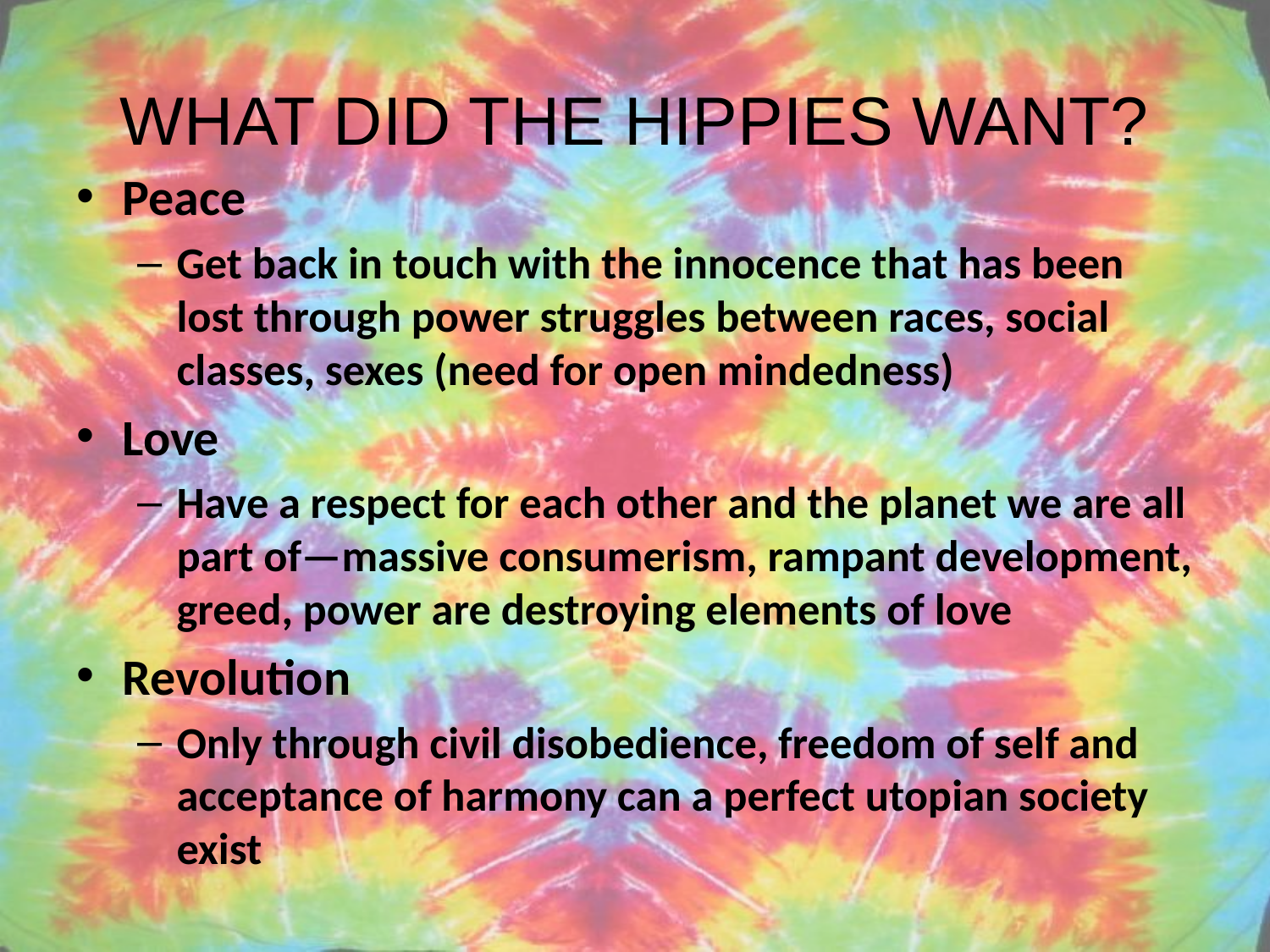

# WHAT DID THE HIPPIES WANT?
Peace
Get back in touch with the innocence that has been lost through power struggles between races, social classes, sexes (need for open mindedness)
Love
Have a respect for each other and the planet we are all part of—massive consumerism, rampant development, greed, power are destroying elements of love
Revolution
Only through civil disobedience, freedom of self and acceptance of harmony can a perfect utopian society exist